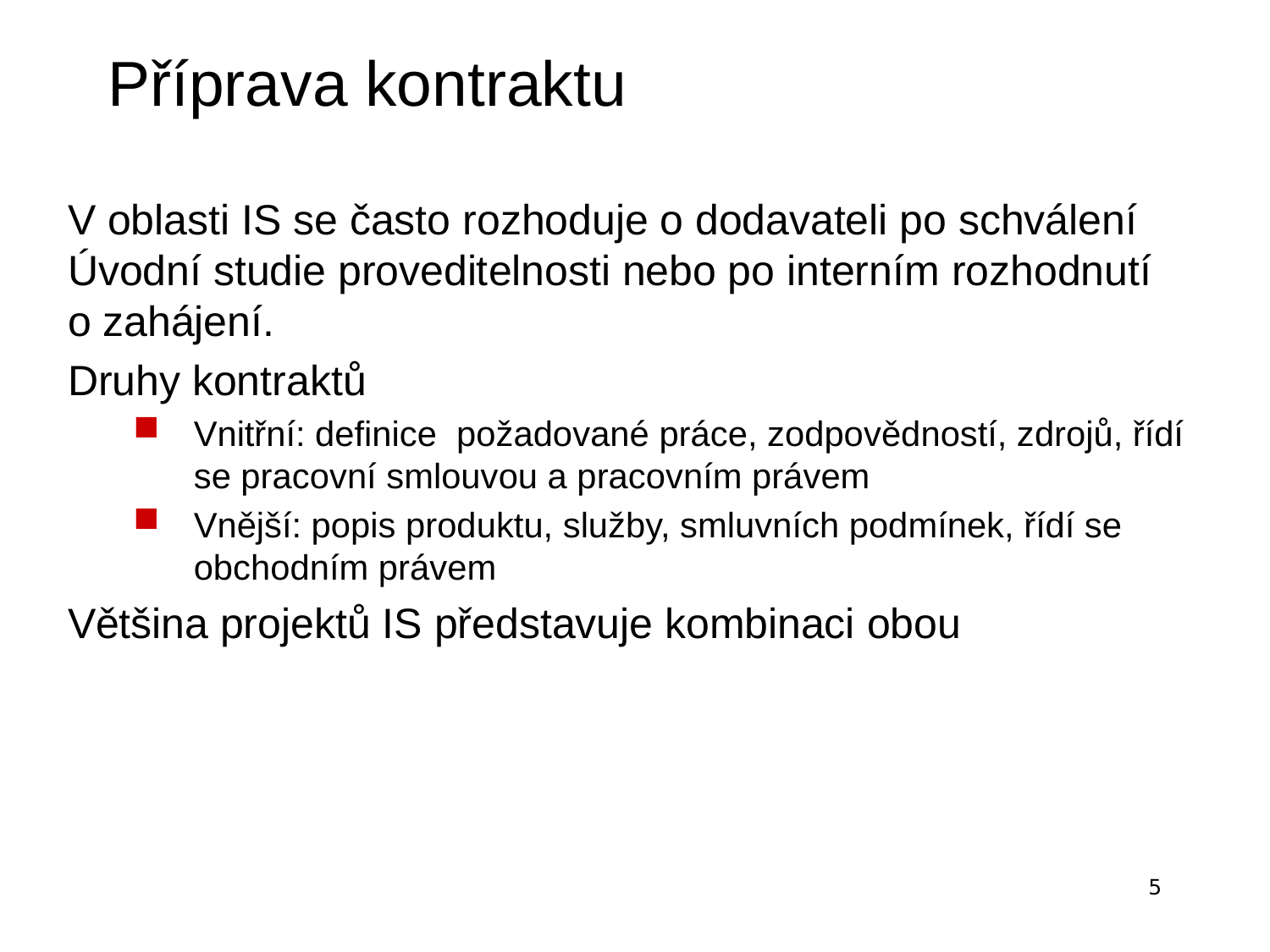

# Příprava kontraktu
V oblasti IS se často rozhoduje o dodavateli po schválení Úvodní studie proveditelnosti nebo po interním rozhodnutí o zahájení.
Druhy kontraktů
Vnitřní: definice  požadované práce, zodpovědností, zdrojů, řídí se pracovní smlouvou a pracovním právem
Vnější: popis produktu, služby, smluvních podmínek, řídí se obchodním právem
Většina projektů IS představuje kombinaci obou
5